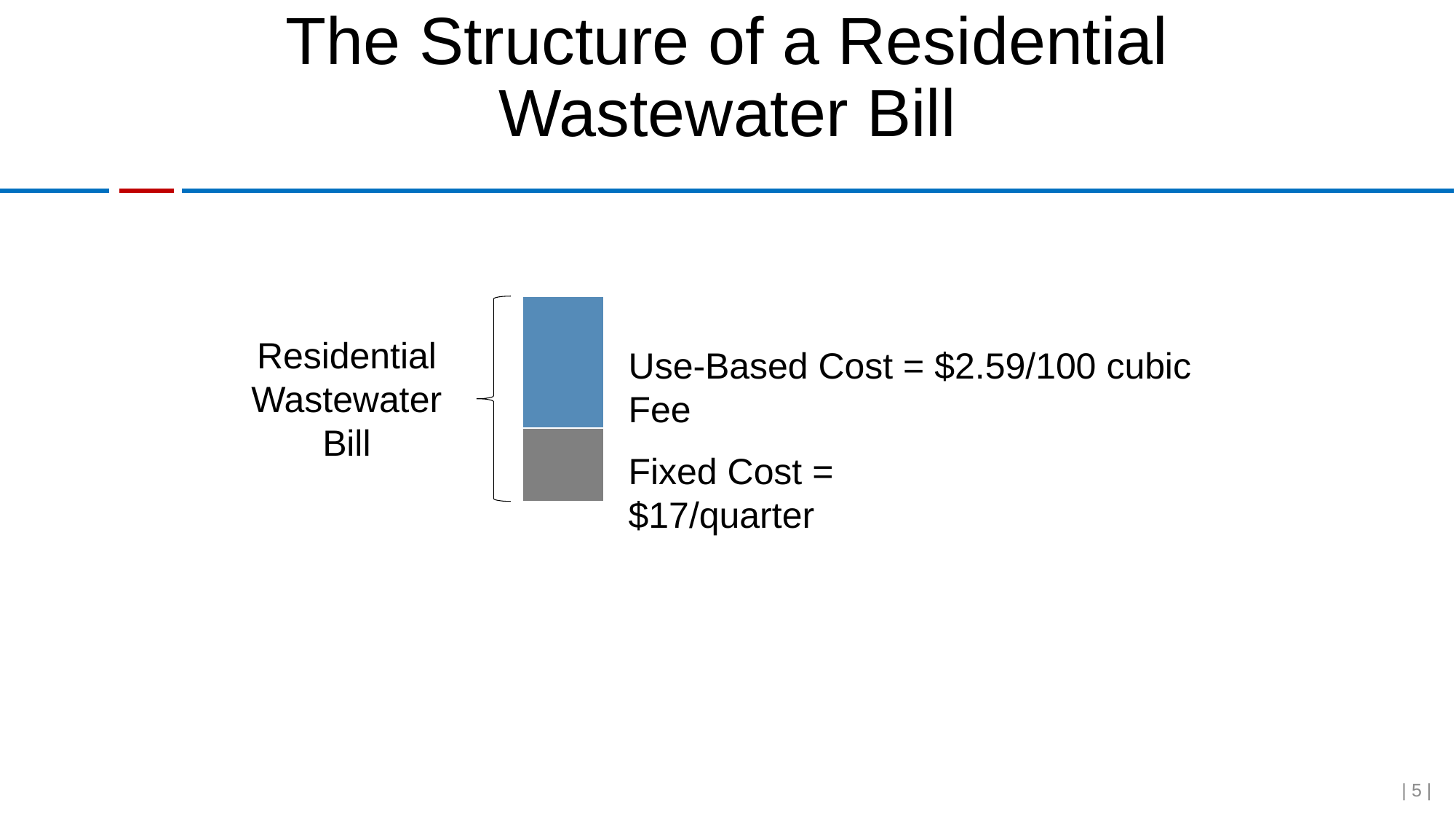

# The Structure of a Residential Wastewater Bill

Residential Wastewater Bill
Use-Based Cost = $2.59/100 cubic Fee

Fixed Cost = $17/quarter
| 5 |